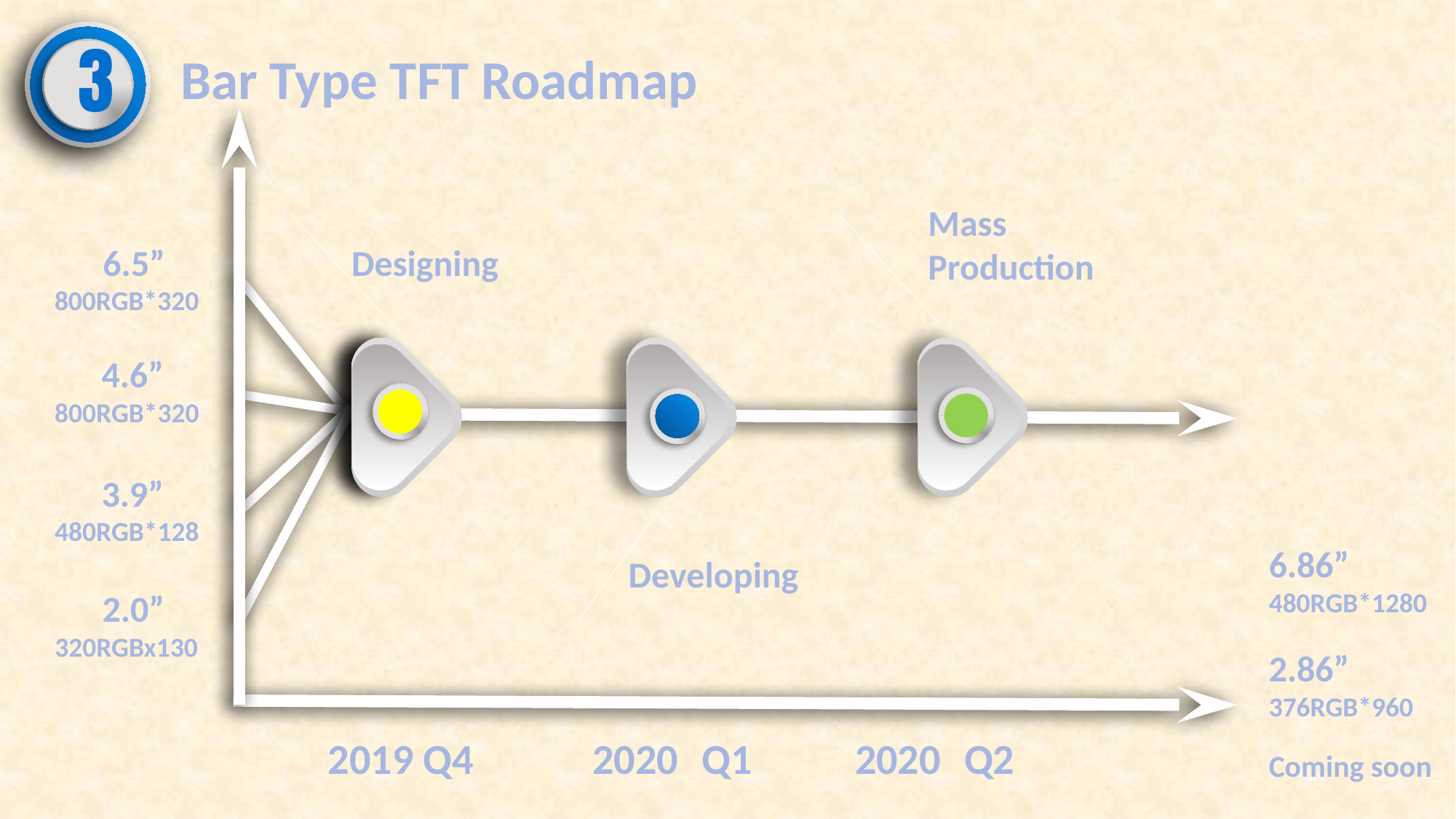

3
Bar Type TFT Roadmap
Mass Production
6.5”
800RGB*320
Designing

4.6”
800RGB*320
3.9”
480RGB*128
6.86”
480RGB*1280
Developing
2.0”
320RGBx130
2.86”
376RGB*960
2020	Q1
2019 Q4
2020	Q2
Coming soon